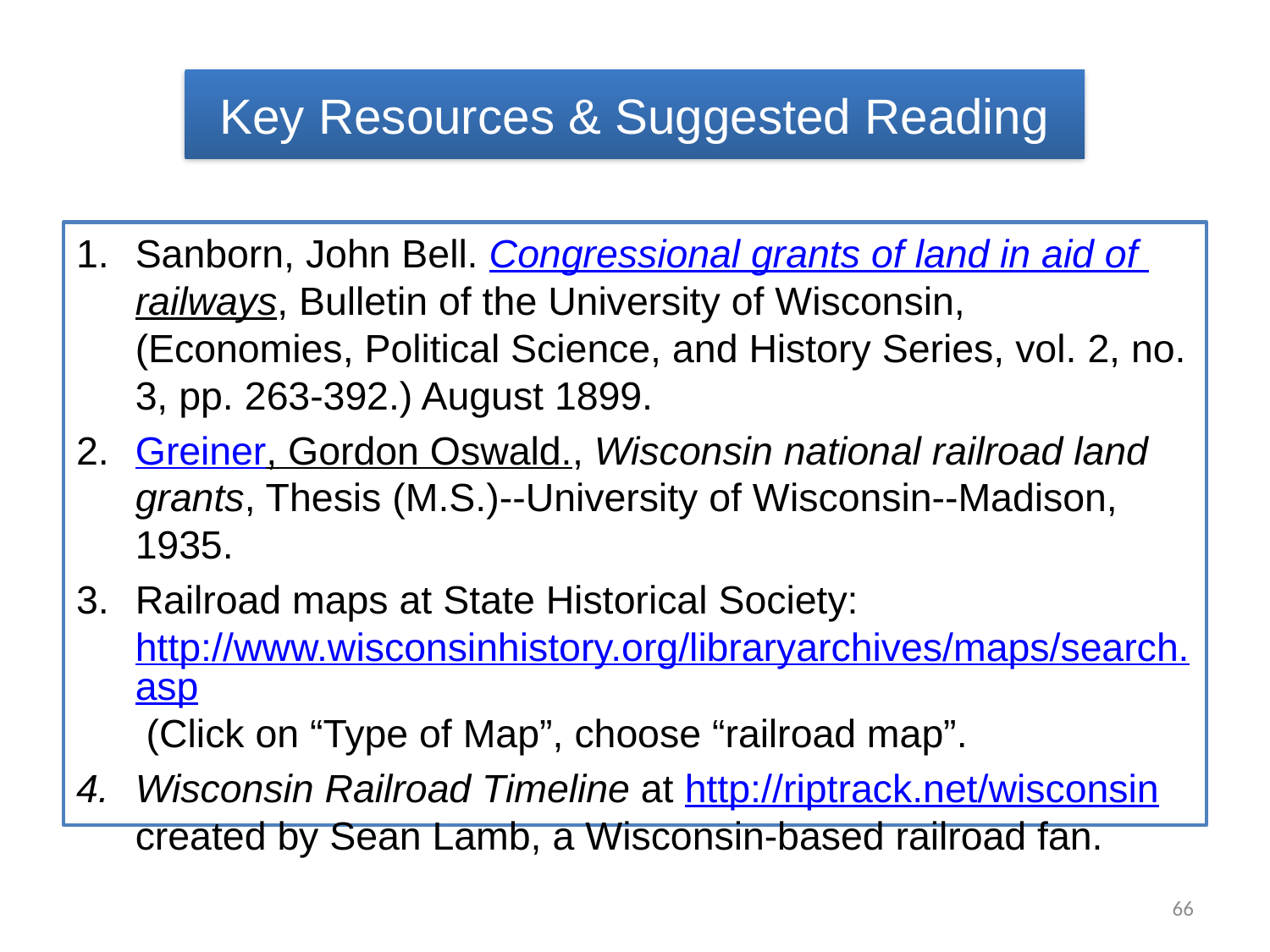

# Key Resources & Suggested Reading
Sanborn, John Bell. Congressional grants of land in aid of railways, Bulletin of the University of Wisconsin, (Economies, Political Science, and History Series, vol. 2, no. 3, pp. 263-392.) August 1899.
Greiner, Gordon Oswald., Wisconsin national railroad land grants, Thesis (M.S.)--University of Wisconsin--Madison, 1935.
Railroad maps at State Historical Society: http://www.wisconsinhistory.org/libraryarchives/maps/search.asp (Click on “Type of Map”, choose “railroad map”.
Wisconsin Railroad Timeline at http://riptrack.net/wisconsin created by Sean Lamb, a Wisconsin-based railroad fan.
66